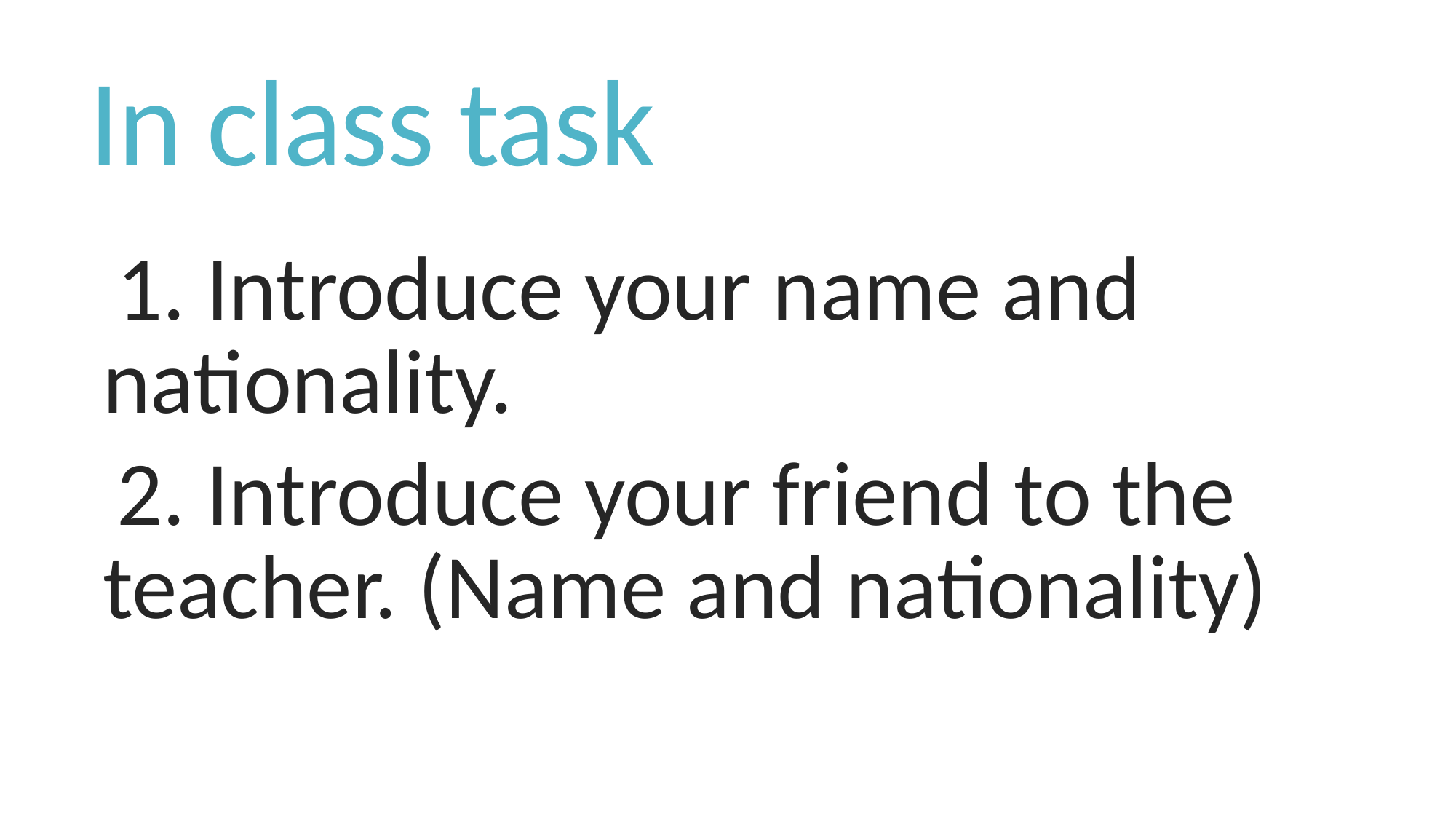

# In class task
1. Introduce your name and nationality.
2. Introduce your friend to the teacher. (Name and nationality)